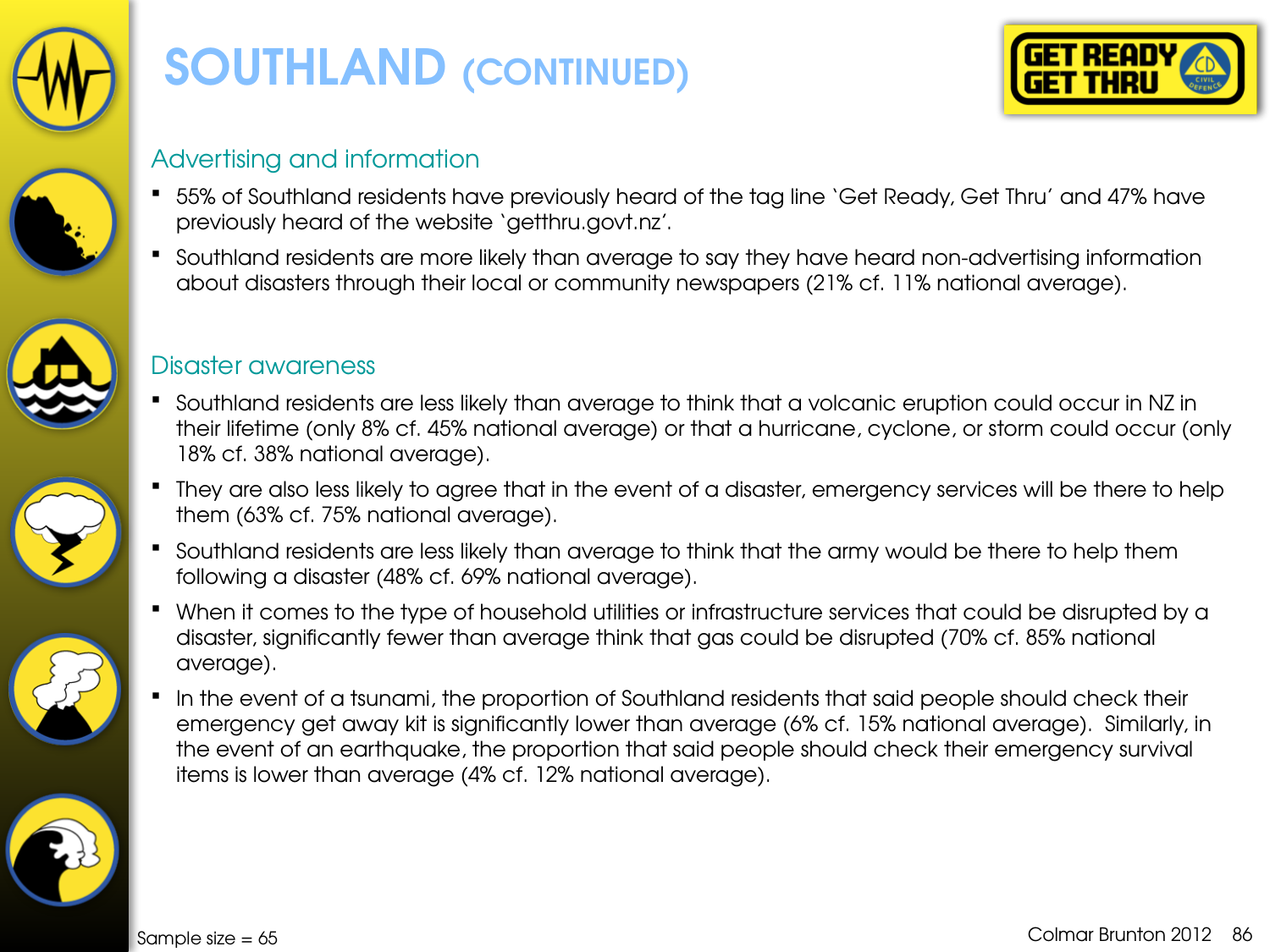

# Southland (continued)
Advertising and information
55% of Southland residents have previously heard of the tag line ‘Get Ready, Get Thru’ and 47% have previously heard of the website ‘getthru.govt.nz’.
Southland residents are more likely than average to say they have heard non-advertising information about disasters through their local or community newspapers (21% cf. 11% national average).

Disaster awareness
Southland residents are less likely than average to think that a volcanic eruption could occur in NZ in their lifetime (only 8% cf. 45% national average) or that a hurricane, cyclone, or storm could occur (only 18% cf. 38% national average).
They are also less likely to agree that in the event of a disaster, emergency services will be there to help them (63% cf. 75% national average).
Southland residents are less likely than average to think that the army would be there to help them following a disaster (48% cf. 69% national average).
When it comes to the type of household utilities or infrastructure services that could be disrupted by a disaster, significantly fewer than average think that gas could be disrupted (70% cf. 85% national average).
In the event of a tsunami, the proportion of Southland residents that said people should check their emergency get away kit is significantly lower than average (6% cf. 15% national average).  Similarly, in the event of an earthquake, the proportion that said people should check their emergency survival items is lower than average (4% cf. 12% national average).
Sample size = 65